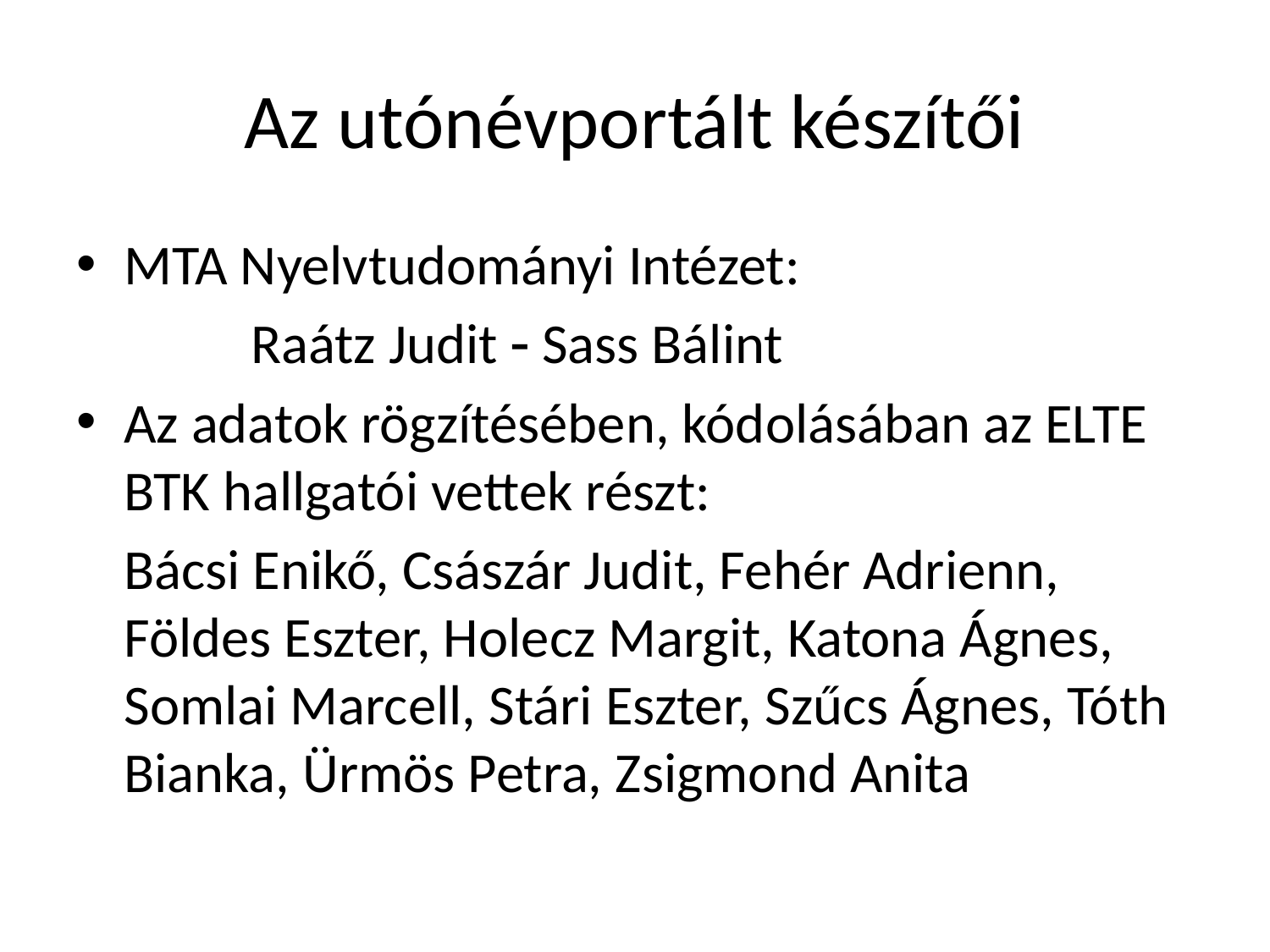

# Az utónévportált készítői
MTA Nyelvtudományi Intézet:
		Raátz Judit − Sass Bálint
Az adatok rögzítésében, kódolásában az ELTE BTK hallgatói vettek részt:
	Bácsi Enikő, Császár Judit, Fehér Adrienn, Földes Eszter, Holecz Margit, Katona Ágnes, Somlai Marcell, Stári Eszter, Szűcs Ágnes, Tóth Bianka, Ürmös Petra, Zsigmond Anita